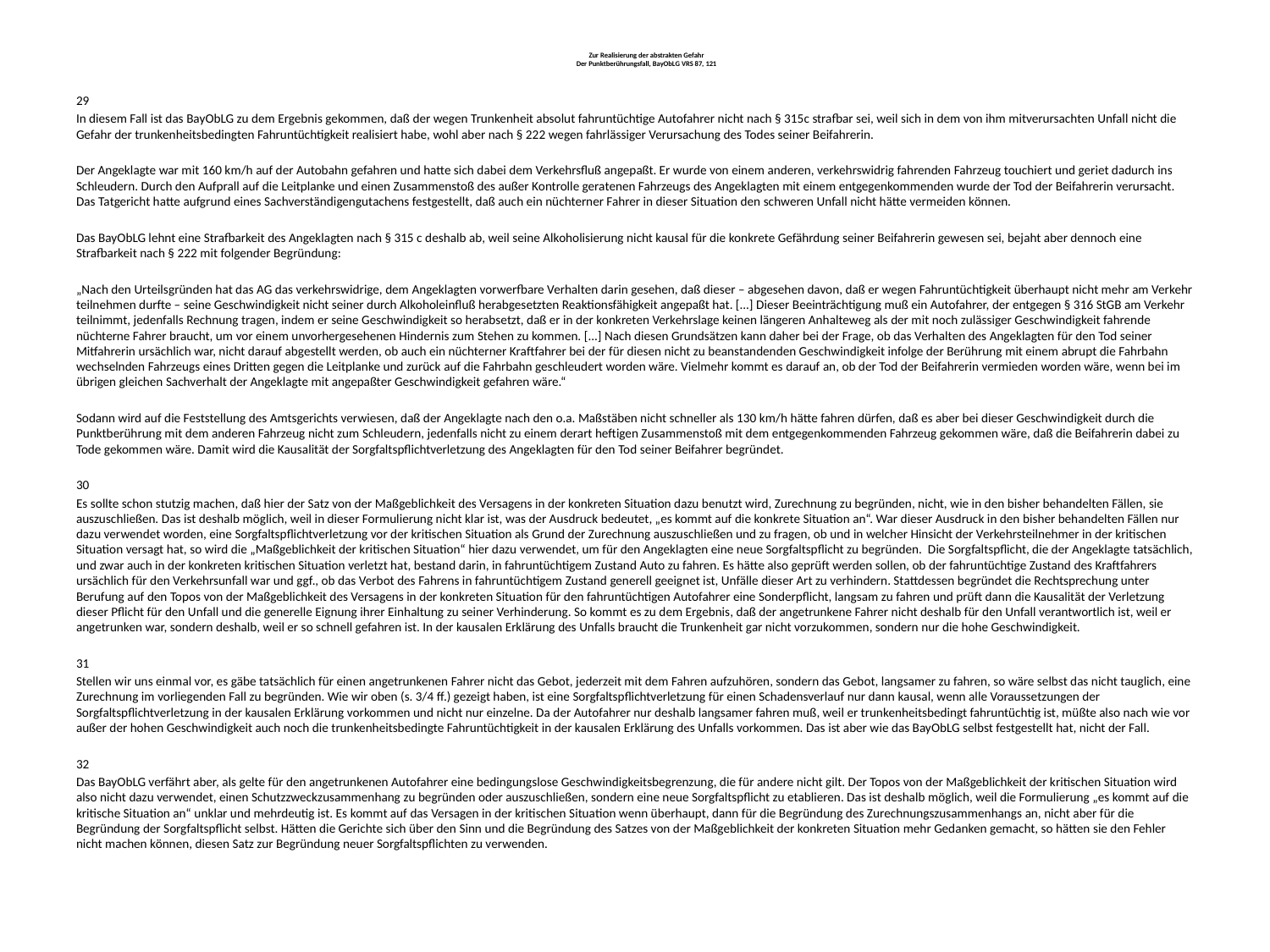

# Zur Realisierung der abstrakten Gefahr Der Punktberührungsfall, BayObLG VRS 87, 121
29
In diesem Fall ist das BayObLG zu dem Ergebnis gekommen, daß der wegen Trunkenheit absolut fahruntüchtige Autofahrer nicht nach § 315c strafbar sei, weil sich in dem von ihm mitverursachten Unfall nicht die Gefahr der trunkenheitsbedingten Fahruntüchtigkeit realisiert habe, wohl aber nach § 222 wegen fahrlässiger Verursachung des Todes seiner Beifahrerin.

Der Angeklagte war mit 160 km/h auf der Autobahn gefahren und hatte sich dabei dem Verkehrsfluß angepaßt. Er wurde von einem anderen, verkehrswidrig fahrenden Fahrzeug touchiert und geriet dadurch ins Schleudern. Durch den Aufprall auf die Leitplanke und einen Zusammenstoß des außer Kontrolle geratenen Fahrzeugs des Angeklagten mit einem entgegenkommenden wurde der Tod der Beifahrerin verursacht. Das Tatgericht hatte aufgrund eines Sachverständigengutachens festgestellt, daß auch ein nüchterner Fahrer in dieser Situation den schweren Unfall nicht hätte vermeiden können.

Das BayObLG lehnt eine Strafbarkeit des Angeklagten nach § 315 c deshalb ab, weil seine Alkoholisierung nicht kausal für die konkrete Gefährdung seiner Beifahrerin gewesen sei, bejaht aber dennoch eine Strafbarkeit nach § 222 mit folgender Begründung:

„Nach den Urteilsgründen hat das AG das verkehrswidrige, dem Angeklagten vorwerfbare Verhalten darin gesehen, daß dieser – abgesehen davon, daß er wegen Fahruntüchtigkeit überhaupt nicht mehr am Verkehr teilnehmen durfte – seine Geschwindigkeit nicht seiner durch Alkoholeinfluß herabgesetzten Reaktionsfähigkeit angepaßt hat. [...] Dieser Beeinträchtigung muß ein Autofahrer, der entgegen § 316 StGB am Verkehr teilnimmt, jedenfalls Rechnung tragen, indem er seine Geschwindigkeit so herabsetzt, daß er in der konkreten Verkehrslage keinen längeren Anhalteweg als der mit noch zulässiger Geschwindigkeit fahrende nüchterne Fahrer braucht, um vor einem unvorhergesehenen Hindernis zum Stehen zu kommen. [...] Nach diesen Grundsätzen kann daher bei der Frage, ob das Verhalten des Angeklagten für den Tod seiner Mitfahrerin ursächlich war, nicht darauf abgestellt werden, ob auch ein nüchterner Kraftfahrer bei der für diesen nicht zu beanstandenden Geschwindigkeit infolge der Berührung mit einem abrupt die Fahrbahn wechselnden Fahrzeugs eines Dritten gegen die Leitplanke und zurück auf die Fahrbahn geschleudert worden wäre. Vielmehr kommt es darauf an, ob der Tod der Beifahrerin vermieden worden wäre, wenn bei im übrigen gleichen Sachverhalt der Angeklagte mit angepaßter Geschwindigkeit gefahren wäre.“

Sodann wird auf die Feststellung des Amtsgerichts verwiesen, daß der Angeklagte nach den o.a. Maßstäben nicht schneller als 130 km/h hätte fahren dürfen, daß es aber bei dieser Geschwindigkeit durch die Punktberührung mit dem anderen Fahrzeug nicht zum Schleudern, jedenfalls nicht zu einem derart heftigen Zusammenstoß mit dem entgegenkommenden Fahrzeug gekommen wäre, daß die Beifahrerin dabei zu Tode gekommen wäre. Damit wird die Kausalität der Sorgfaltspflichtverletzung des Angeklagten für den Tod seiner Beifahrer begründet.

30
Es sollte schon stutzig machen, daß hier der Satz von der Maßgeblichkeit des Versagens in der konkreten Situation dazu benutzt wird, Zurechnung zu begründen, nicht, wie in den bisher behandelten Fällen, sie auszuschließen. Das ist deshalb möglich, weil in dieser Formulierung nicht klar ist, was der Ausdruck bedeutet, „es kommt auf die konkrete Situation an“. War dieser Ausdruck in den bisher behandelten Fällen nur dazu verwendet worden, eine Sorgfaltspflichtverletzung vor der kritischen Situation als Grund der Zurechnung auszuschließen und zu fragen, ob und in welcher Hinsicht der Verkehrsteilnehmer in der kritischen Situation versagt hat, so wird die „Maßgeblichkeit der kritischen Situation“ hier dazu verwendet, um für den Angeklagten eine neue Sorgfaltspflicht zu begründen.  Die Sorgfaltspflicht, die der Angeklagte tatsächlich, und zwar auch in der konkreten kritischen Situation verletzt hat, bestand darin, in fahruntüchtigem Zustand Auto zu fahren. Es hätte also geprüft werden sollen, ob der fahruntüchtige Zustand des Kraftfahrers ursächlich für den Verkehrsunfall war und ggf., ob das Verbot des Fahrens in fahruntüchtigem Zustand generell geeignet ist, Unfälle dieser Art zu verhindern. Stattdessen begründet die Rechtsprechung unter Berufung auf den Topos von der Maßgeblichkeit des Versagens in der konkreten Situation für den fahruntüchtigen Autofahrer eine Sonderpflicht, langsam zu fahren und prüft dann die Kausalität der Verletzung dieser Pflicht für den Unfall und die generelle Eignung ihrer Einhaltung zu seiner Verhinderung. So kommt es zu dem Ergebnis, daß der angetrunkene Fahrer nicht deshalb für den Unfall verantwortlich ist, weil er angetrunken war, sondern deshalb, weil er so schnell gefahren ist. In der kausalen Erklärung des Unfalls braucht die Trunkenheit gar nicht vorzukommen, sondern nur die hohe Geschwindigkeit.

31
Stellen wir uns einmal vor, es gäbe tatsächlich für einen angetrunkenen Fahrer nicht das Gebot, jederzeit mit dem Fahren aufzuhören, sondern das Gebot, langsamer zu fahren, so wäre selbst das nicht tauglich, eine Zurechnung im vorliegenden Fall zu begründen. Wie wir oben (s. 3/4 ff.) gezeigt haben, ist eine Sorgfaltspflichtverletzung für einen Schadensverlauf nur dann kausal, wenn alle Voraussetzungen der Sorgfaltspflichtverletzung in der kausalen Erklärung vorkommen und nicht nur einzelne. Da der Autofahrer nur deshalb langsamer fahren muß, weil er trunkenheitsbedingt fahruntüchtig ist, müßte also nach wie vor außer der hohen Geschwindigkeit auch noch die trunkenheitsbedingte Fahruntüchtigkeit in der kausalen Erklärung des Unfalls vorkommen. Das ist aber wie das BayObLG selbst festgestellt hat, nicht der Fall.

32
Das BayObLG verfährt aber, als gelte für den angetrunkenen Autofahrer eine bedingungslose Geschwindigkeitsbegrenzung, die für andere nicht gilt. Der Topos von der Maßgeblichkeit der kritischen Situation wird also nicht dazu verwendet, einen Schutzzweckzusammenhang zu begründen oder auszuschließen, sondern eine neue Sorgfaltspflicht zu etablieren. Das ist deshalb möglich, weil die Formulierung „es kommt auf die kritische Situation an“ unklar und mehrdeutig ist. Es kommt auf das Versagen in der kritischen Situation wenn überhaupt, dann für die Begründung des Zurechnungszusammenhangs an, nicht aber für die Begründung der Sorgfaltspflicht selbst. Hätten die Gerichte sich über den Sinn und die Begründung des Satzes von der Maßgeblichkeit der konkreten Situation mehr Gedanken gemacht, so hätten sie den Fehler nicht machen können, diesen Satz zur Begründung neuer Sorgfaltspflichten zu verwenden.